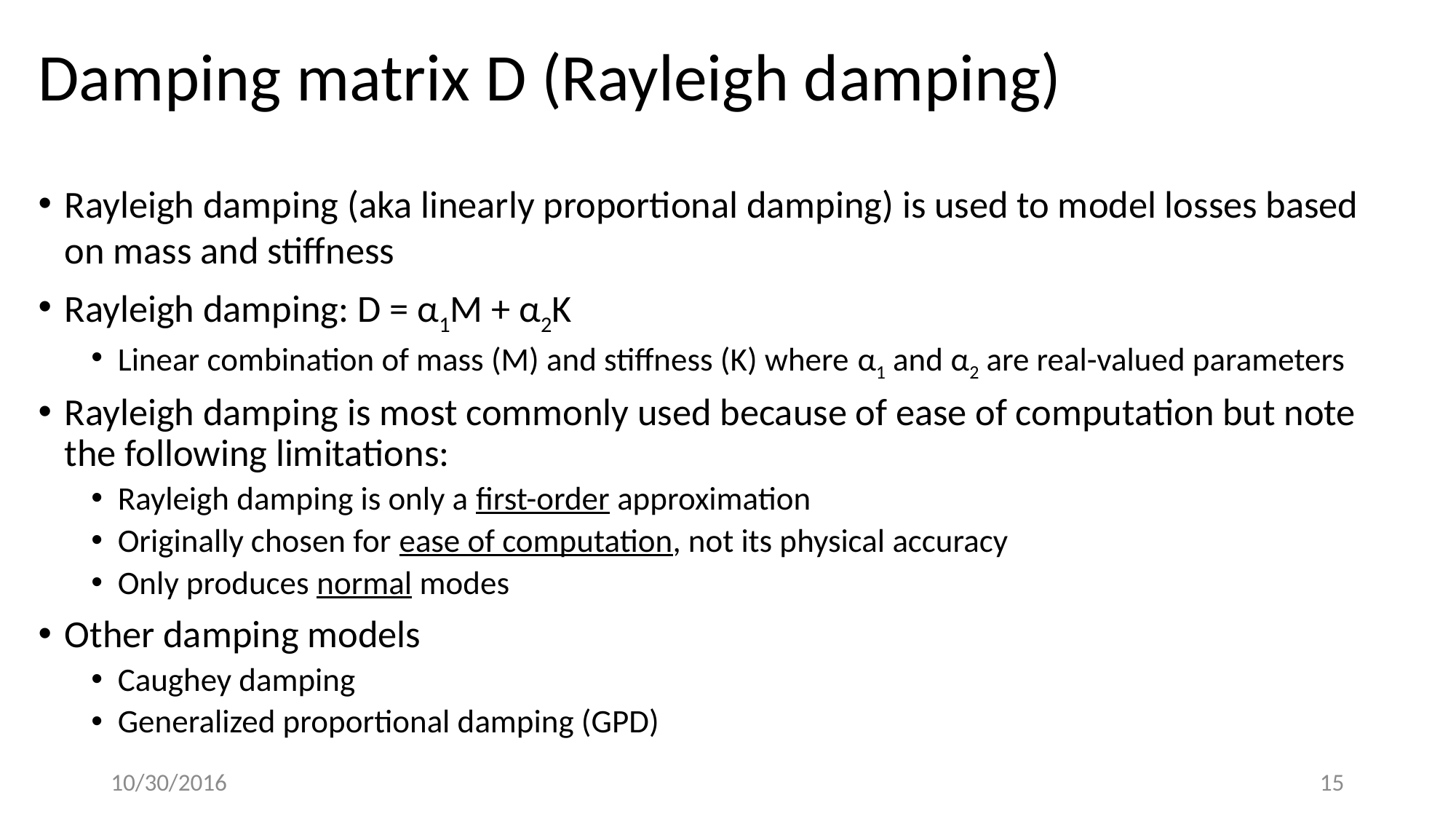

# Damping matrix D (Rayleigh damping)
Rayleigh damping (aka linearly proportional damping) is used to model losses based on mass and stiffness
Rayleigh damping: D = α1M + α2K
Linear combination of mass (M) and stiffness (K) where α1 and α2 are real-valued parameters
Rayleigh damping is most commonly used because of ease of computation but note the following limitations:
Rayleigh damping is only a first-order approximation
Originally chosen for ease of computation, not its physical accuracy
Only produces normal modes
Other damping models
Caughey damping
Generalized proportional damping (GPD)
10/30/2016
15